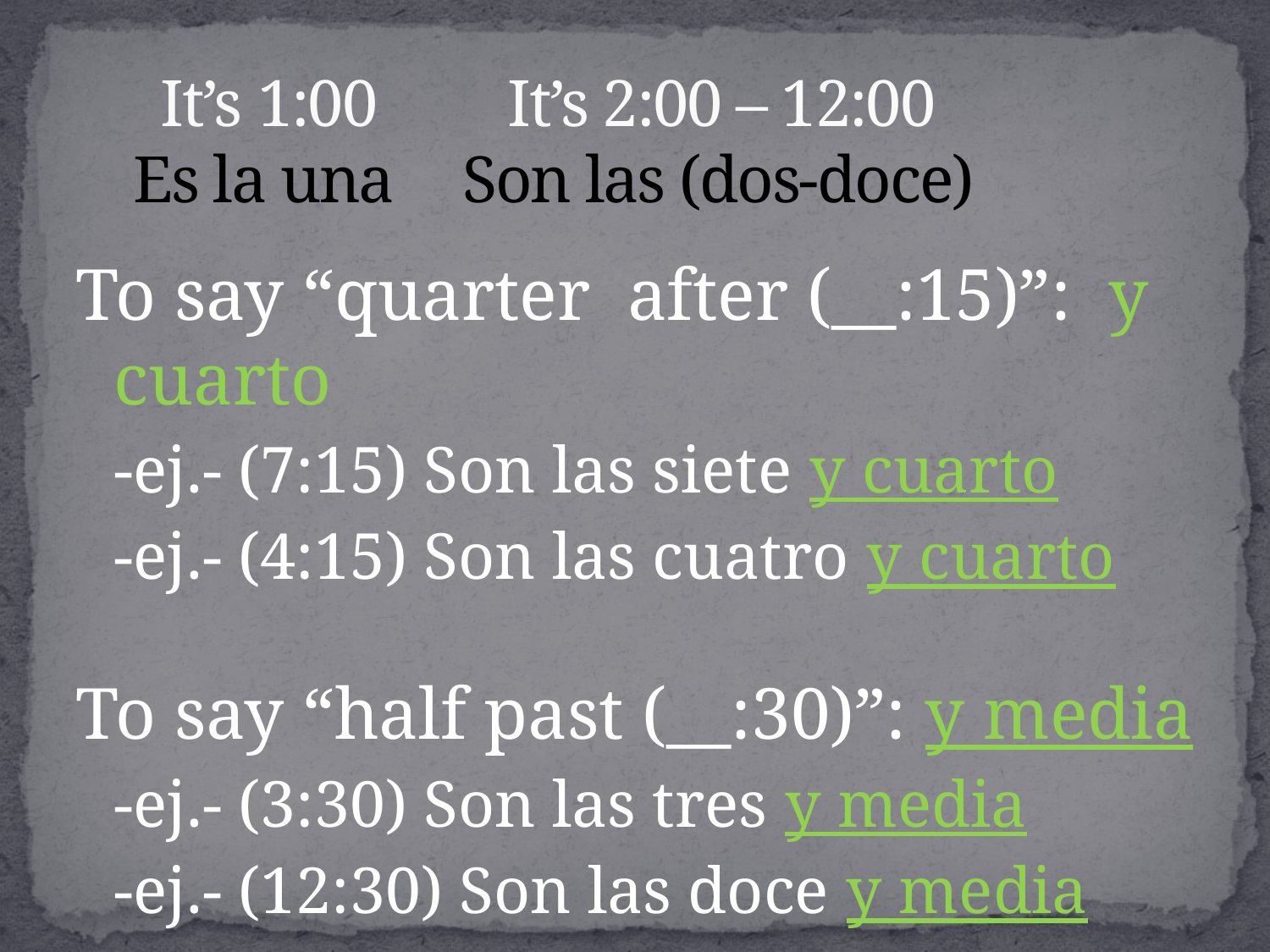

# It’s 1:00		   It’s 2:00 – 12:00 Es la una		Son las (dos-doce)
To say “quarter  after (__:15)”:  y cuarto
	-ej.- (7:15) Son las siete y cuarto
	-ej.- (4:15) Son las cuatro y cuarto

To say “half past (__:30)”: y media
	-ej.- (3:30) Son las tres y media
	-ej.- (12:30) Son las doce y media